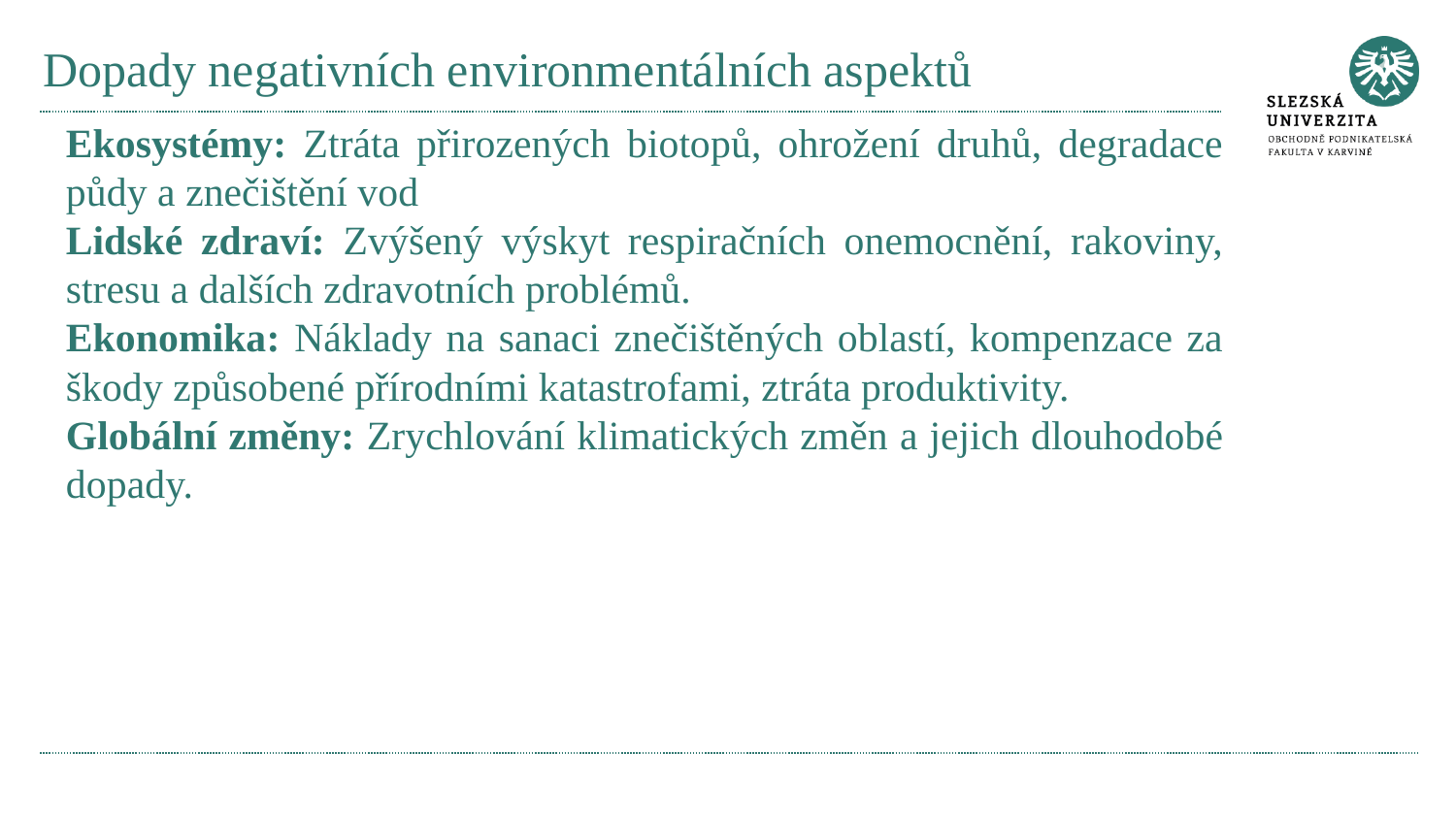

# Dopady negativních environmentálních aspektů
Ekosystémy: Ztráta přirozených biotopů, ohrožení druhů, degradace půdy a znečištění vod
Lidské zdraví: Zvýšený výskyt respiračních onemocnění, rakoviny, stresu a dalších zdravotních problémů.
Ekonomika: Náklady na sanaci znečištěných oblastí, kompenzace za škody způsobené přírodními katastrofami, ztráta produktivity.
Globální změny: Zrychlování klimatických změn a jejich dlouhodobé dopady.